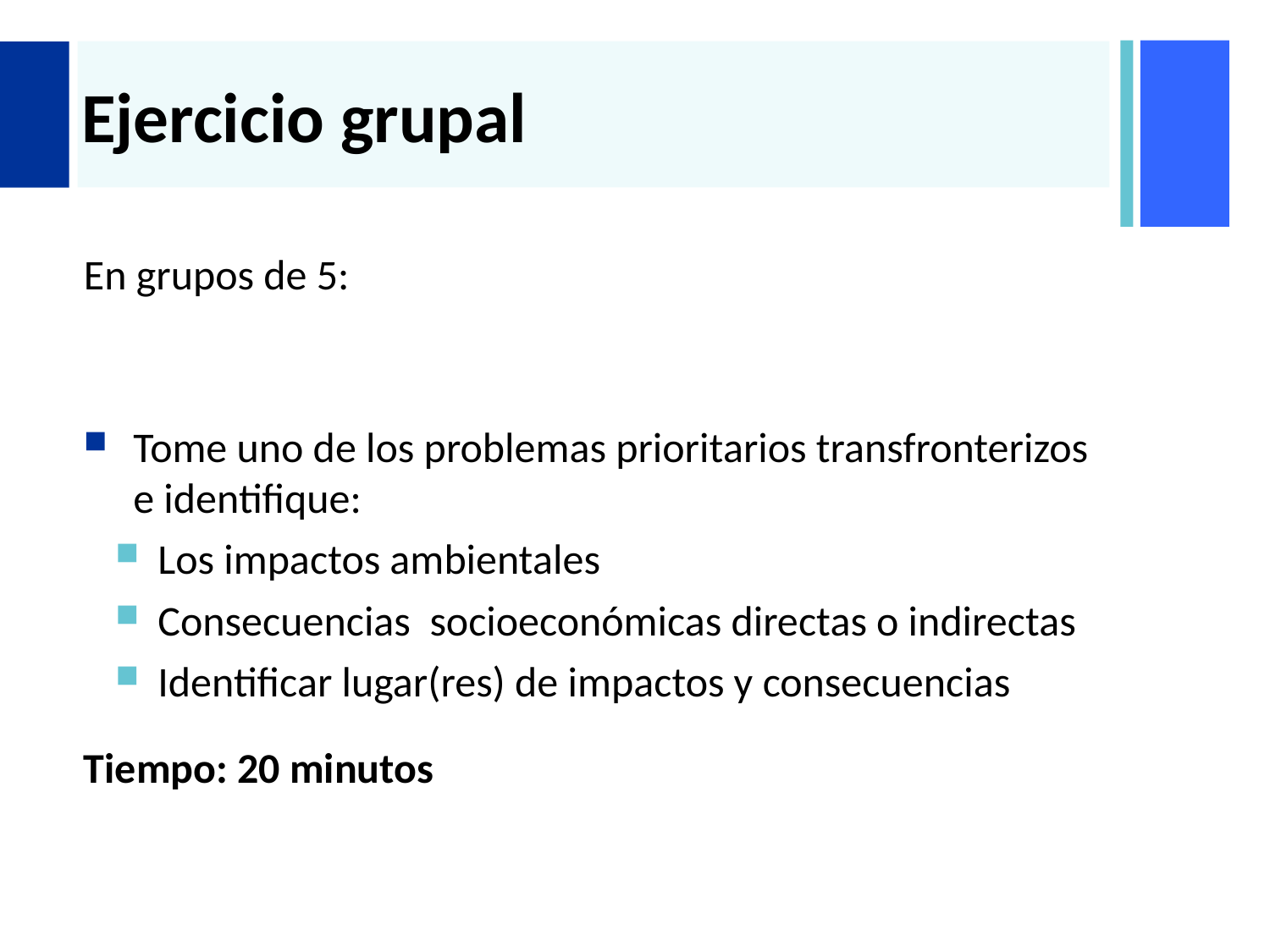

# Ejercicio grupal
En grupos de 5:

Tome uno de los problemas prioritarios transfronterizos e identifique:
Los impactos ambientales
Consecuencias  socioeconómicas directas o indirectas
Identificar lugar(res) de impactos y consecuencias
Tiempo: 20 minutos